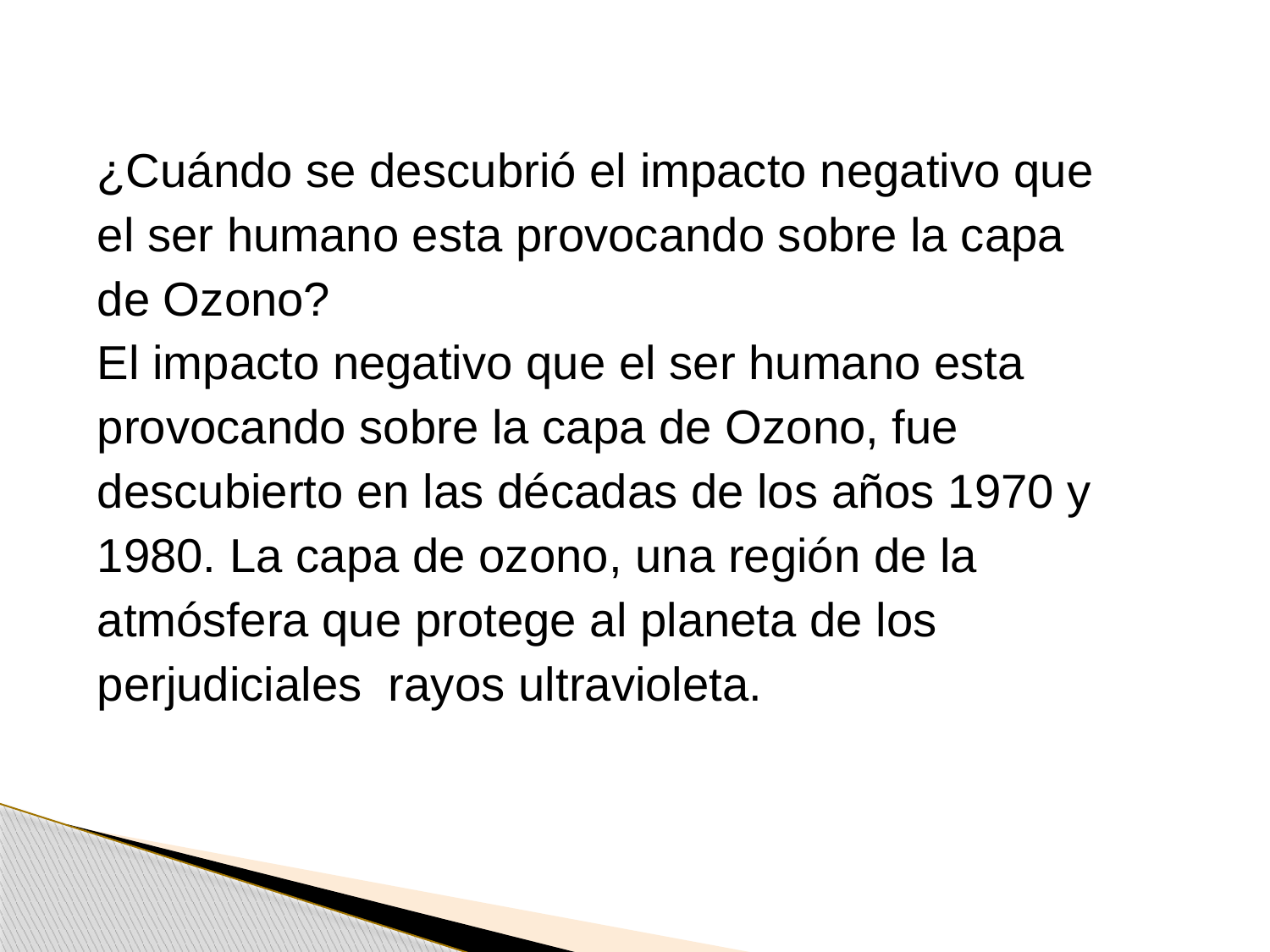

¿Cuándo se descubrió el impacto negativo que
el ser humano esta provocando sobre la capa
de Ozono?
El impacto negativo que el ser humano esta
provocando sobre la capa de Ozono, fue
descubierto en las décadas de los años 1970 y
1980. La capa de ozono, una región de la
atmósfera que protege al planeta de los
perjudiciales  rayos ultravioleta.